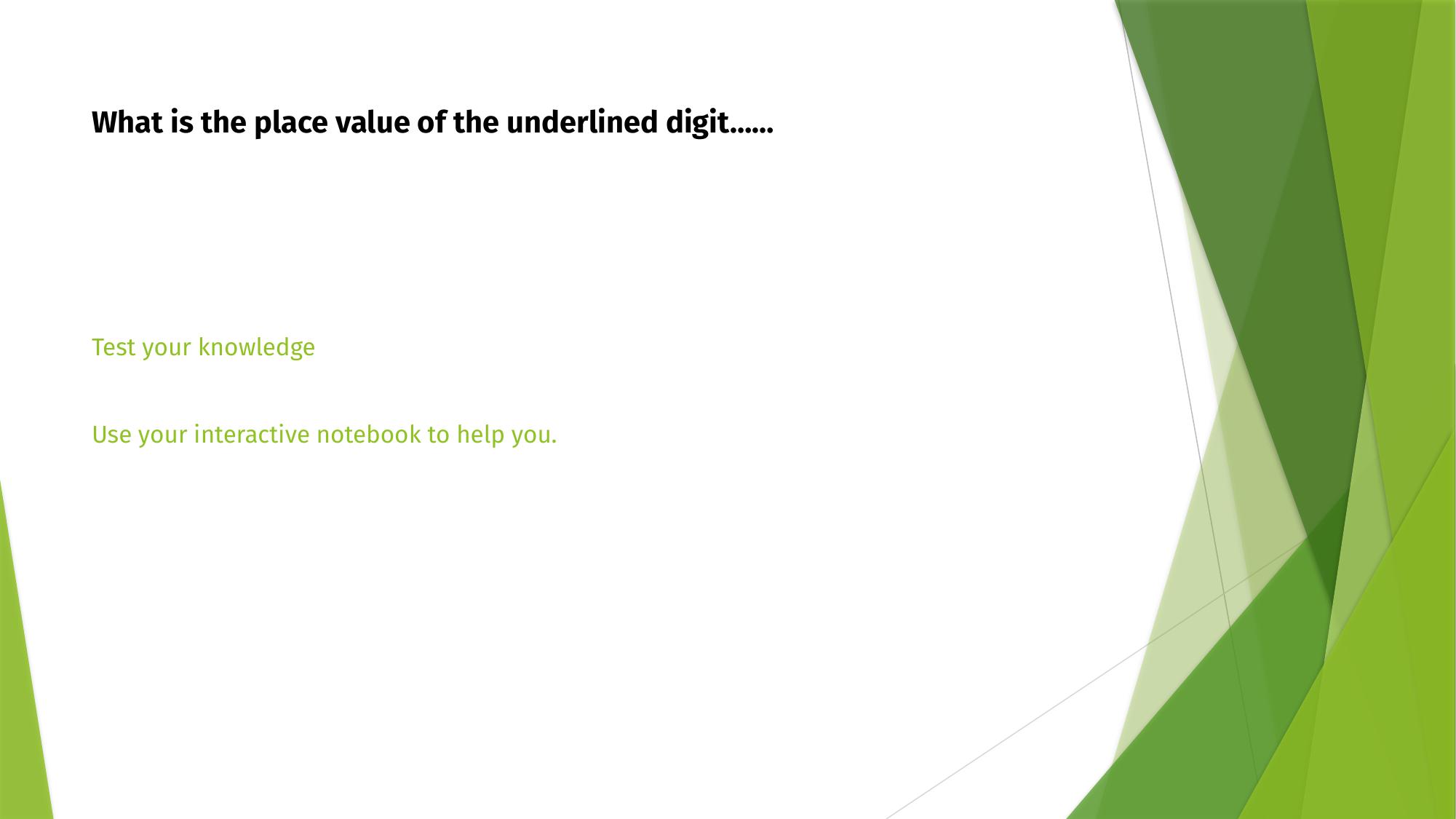

What is the place value of the underlined digit……
# Test your knowledge Use your interactive notebook to help you.